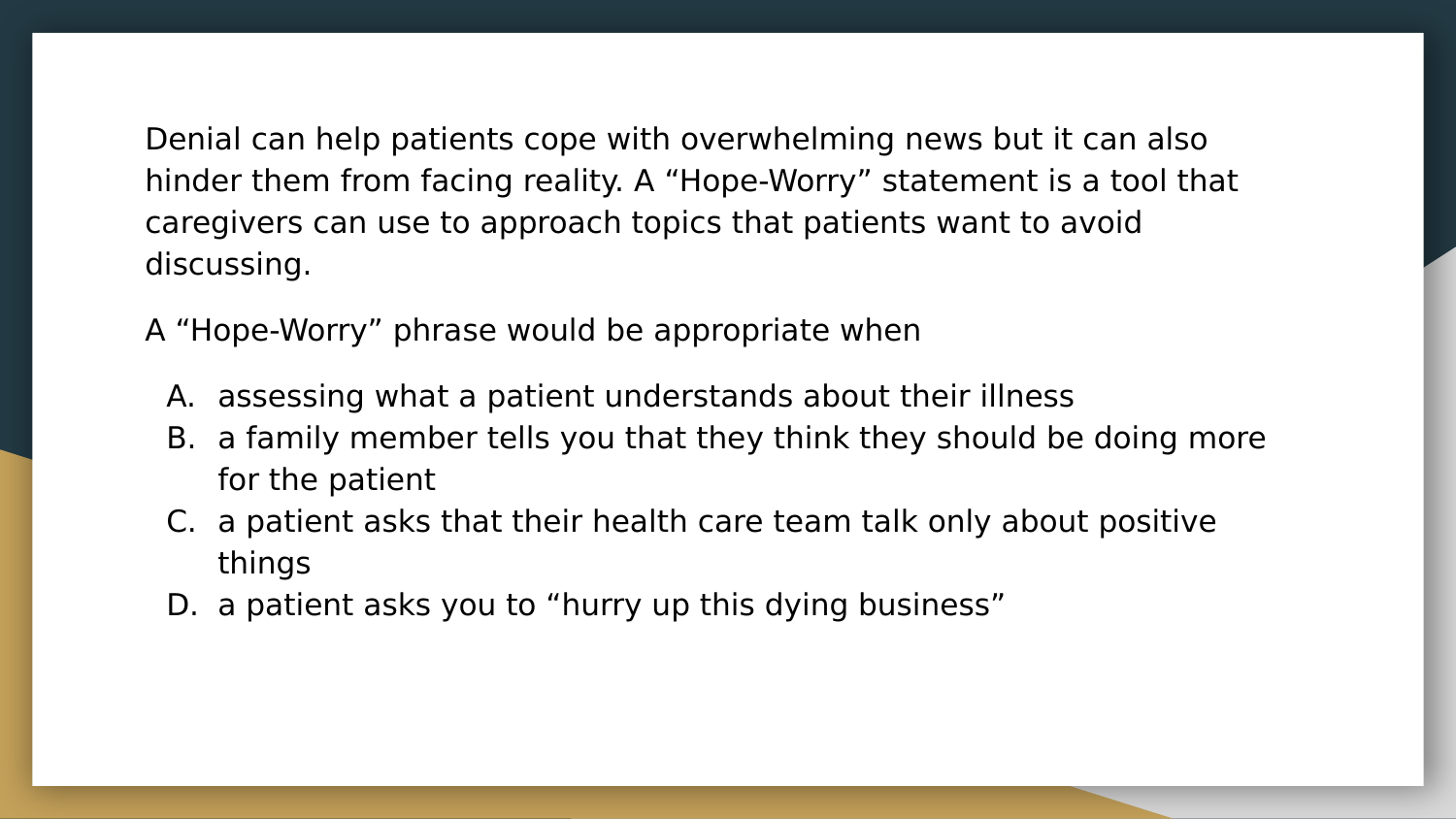

Denial can help patients cope with overwhelming news but it can also hinder them from facing reality. A “Hope-Worry” statement is a tool that caregivers can use to approach topics that patients want to avoid discussing.
A “Hope-Worry” phrase would be appropriate when
assessing what a patient understands about their illness
a family member tells you that they think they should be doing more for the patient
a patient asks that their health care team talk only about positive things
a patient asks you to “hurry up this dying business”